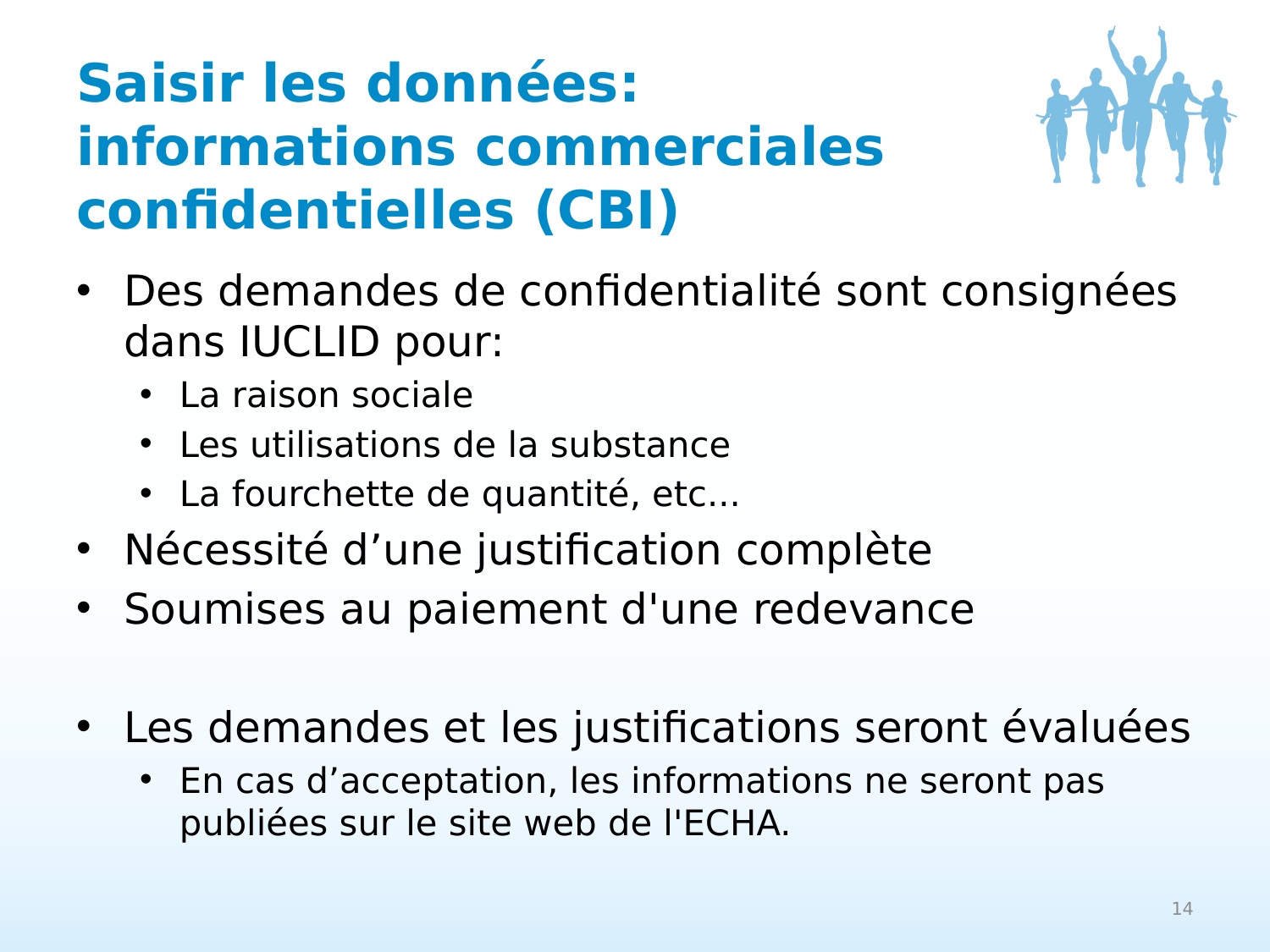

# Saisir les données: informations commerciales confidentielles (CBI)
Des demandes de confidentialité sont consignées dans IUCLID pour:
La raison sociale
Les utilisations de la substance
La fourchette de quantité, etc...
Nécessité d’une justification complète
Soumises au paiement d'une redevance

Les demandes et les justifications seront évaluées
En cas d’acceptation, les informations ne seront pas publiées sur le site web de l'ECHA.
14